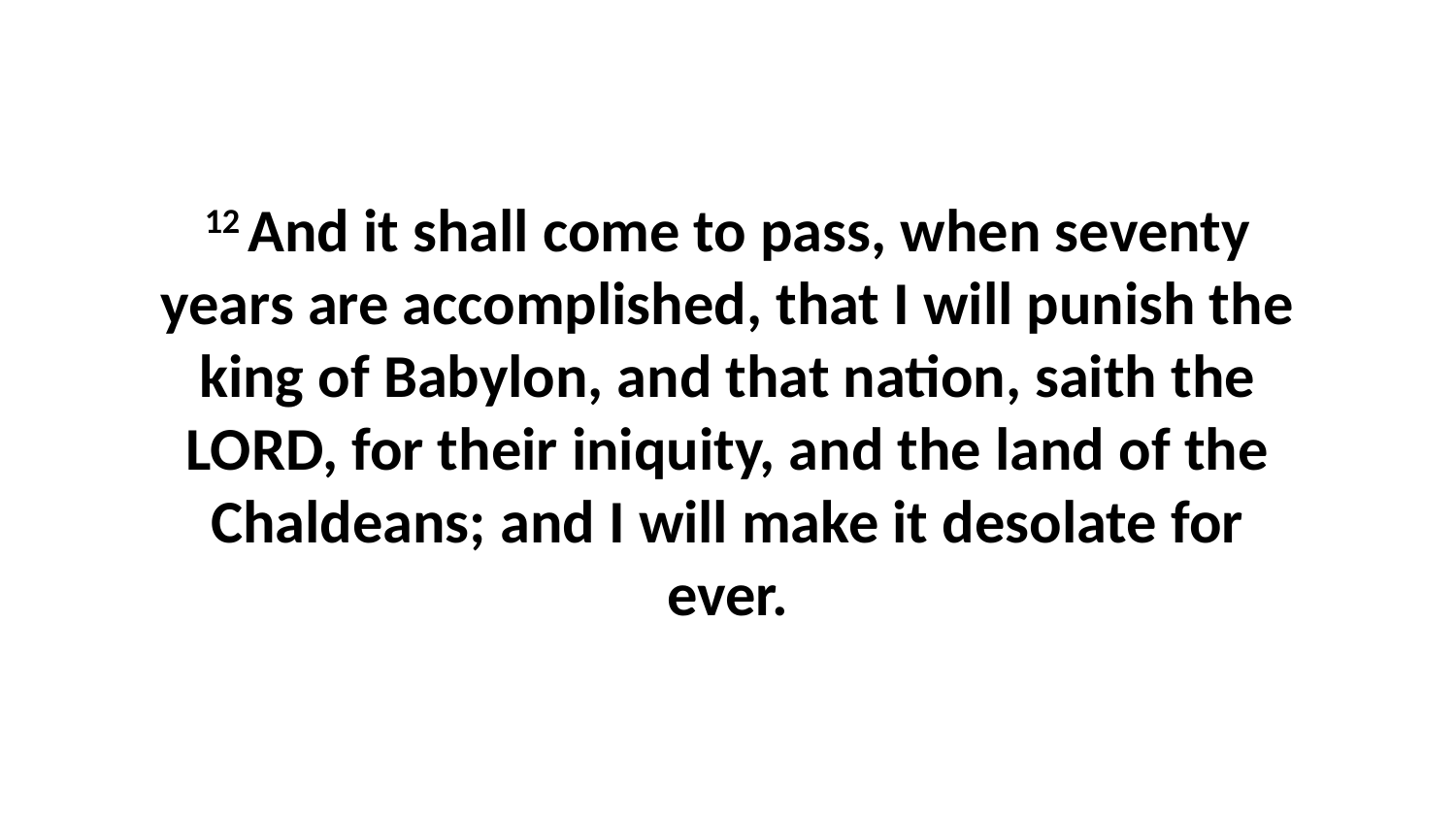

12 And it shall come to pass, when seventy years are accomplished, that I will punish the king of Babylon, and that nation, saith the LORD, for their iniquity, and the land of the Chaldeans; and I will make it desolate for ever.